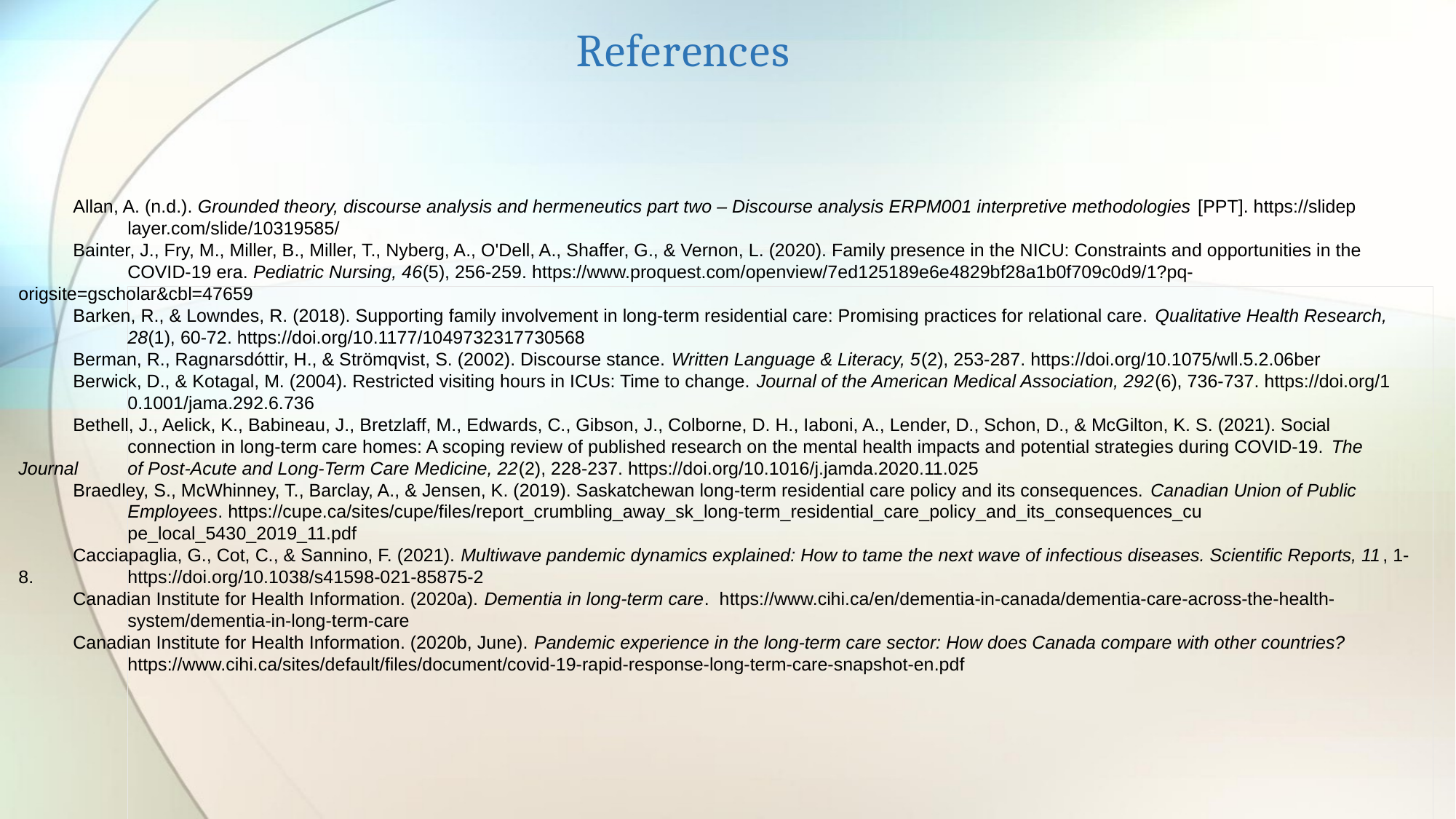

# References

Allan, A. (n.d.). Grounded theory, discourse analysis and hermeneutics part two – Discourse analysis ERPM001 interpretive methodologies [PPT]. https://slidep
	layer.com/slide/10319585/
Bainter, J., Fry, M., Miller, B., Miller, T., Nyberg, A., O'Dell, A., Shaffer, G., & Vernon, L. (2020). Family presence in the NICU: Constraints and opportunities in the 	COVID-19 era. Pediatric Nursing, 46(5), 256-259. https://www.proquest.com/openview/7ed125189e6e4829bf28a1b0f709c0d9/1?pq-origsite=gscholar&cbl=47659
Barken, R., & Lowndes, R. (2018). Supporting family involvement in long-term residential care: Promising practices for relational care. Qualitative Health Research, 	28(1), 60-72. https://doi.org/10.1177/1049732317730568
Berman, R., Ragnarsdóttir, H., & Strömqvist, S. (2002). Discourse stance. Written Language & Literacy, 5(2), 253-287. https://doi.org/10.1075/wll.5.2.06ber
Berwick, D., & Kotagal, M. (2004). Restricted visiting hours in ICUs: Time to change. Journal of the American Medical Association, 292(6), 736-737. https://doi.org/1
	0.1001/jama.292.6.736
Bethell, J., Aelick, K., Babineau, J., Bretzlaff, M., Edwards, C., Gibson, J., Colborne, D. H., Iaboni, A., Lender, D., Schon, D., & McGilton, K. S. (2021). Social 	connection in long-term care homes: A scoping review of published research on the mental health impacts and potential strategies during COVID-19. The Journal 	of Post-Acute and Long-Term Care Medicine, 22(2), 228-237. https://doi.org/10.1016/j.jamda.2020.11.025
Braedley, S., McWhinney, T., Barclay, A., & Jensen, K. (2019). Saskatchewan long-term residential care policy and its consequences. Canadian Union of Public 	Employees. https://cupe.ca/sites/cupe/files/report_crumbling_away_sk_long-term_residential_care_policy_and_its_consequences_cu
	pe_local_5430_2019_11.pdf
Cacciapaglia, G., Cot, C., & Sannino, F. (2021). Multiwave pandemic dynamics explained: How to tame the next wave of infectious diseases. Scientific Reports, 11, 1-8. 	https://doi.org/10.1038/s41598-021-85875-2
Canadian Institute for Health Information. (2020a). Dementia in long-term care.  https://www.cihi.ca/en/dementia-in-canada/dementia-care-across-the-health-	system/dementia-in-long-term-care
Canadian Institute for Health Information. (2020b, June). Pandemic experience in the long-term care sector: How does Canada compare with other countries? 	https://www.cihi.ca/sites/default/files/document/covid-19-rapid-response-long-term-care-snapshot-en.pdf